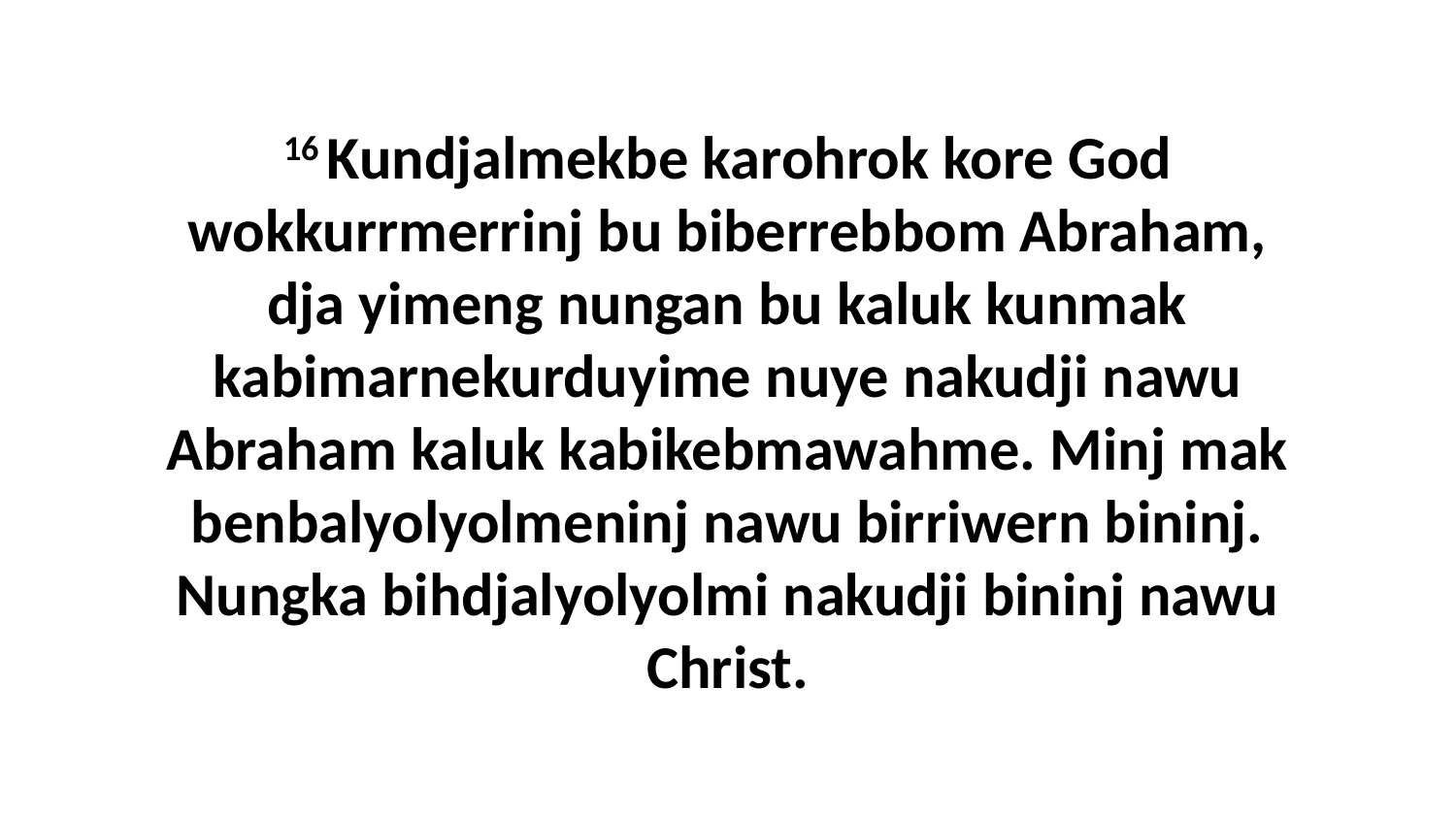

16 Kundjalmekbe karohrok kore God wokkurrmerrinj bu biberrebbom Abraham, dja yimeng nungan bu kaluk kunmak kabimarnekurduyime nuye nakudji nawu Abraham kaluk kabikebmawahme. Minj mak benbalyolyolmeninj nawu birriwern bininj. Nungka bihdjalyolyolmi nakudji bininj nawu Christ.